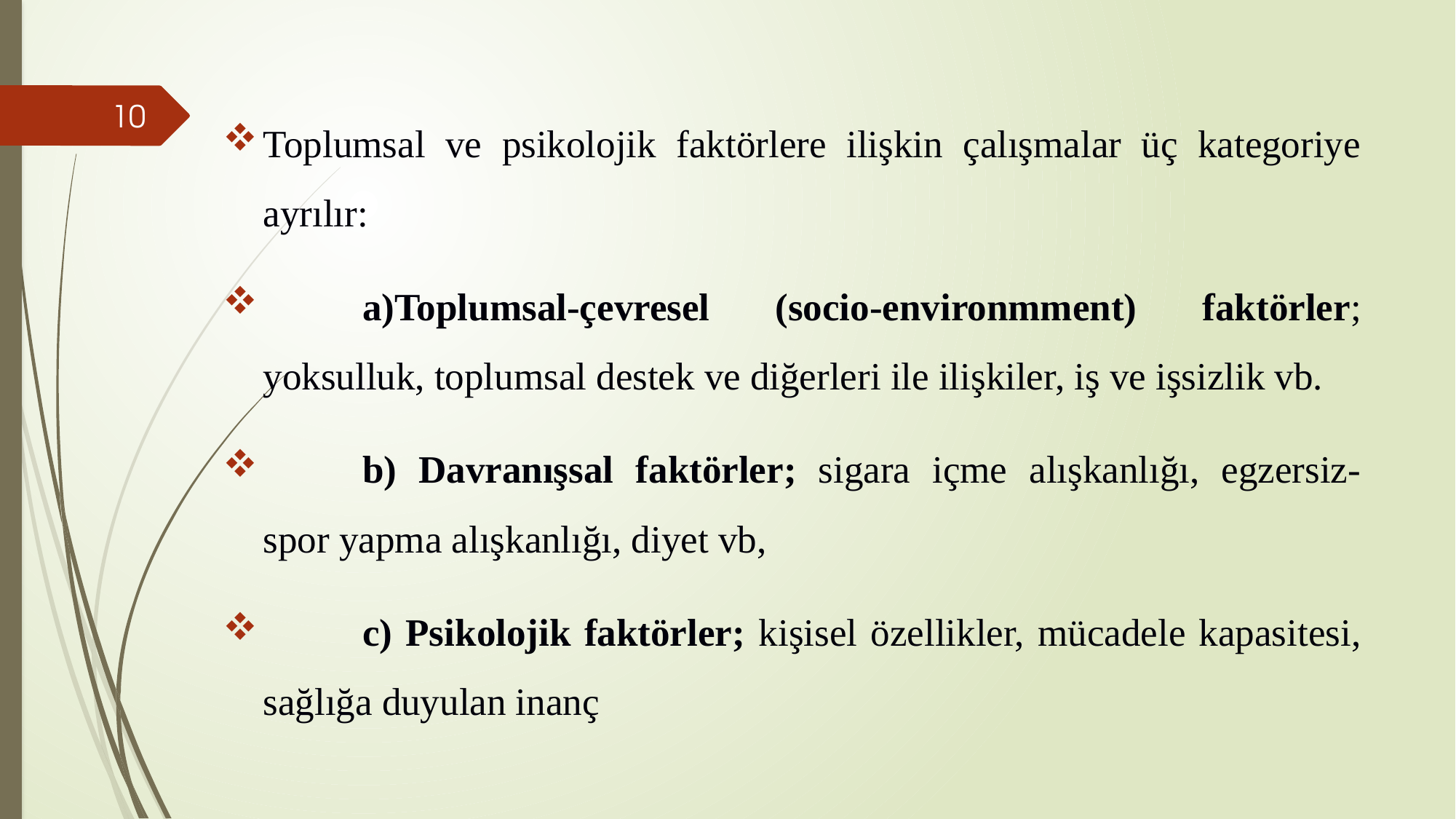

Toplumsal ve psikolojik faktörlere ilişkin çalışmalar üç kategoriye ayrılır:
	a)Toplumsal-çevresel (socio-environmment) faktörler; yoksulluk, toplumsal destek ve diğerleri ile ilişkiler, iş ve işsizlik vb.
	b) Davranışsal faktörler; sigara içme alışkanlığı, egzersiz- spor yapma alışkanlığı, diyet vb,
	c) Psikolojik faktörler; kişisel özellikler, mücadele kapasitesi, sağlığa duyulan inanç
10